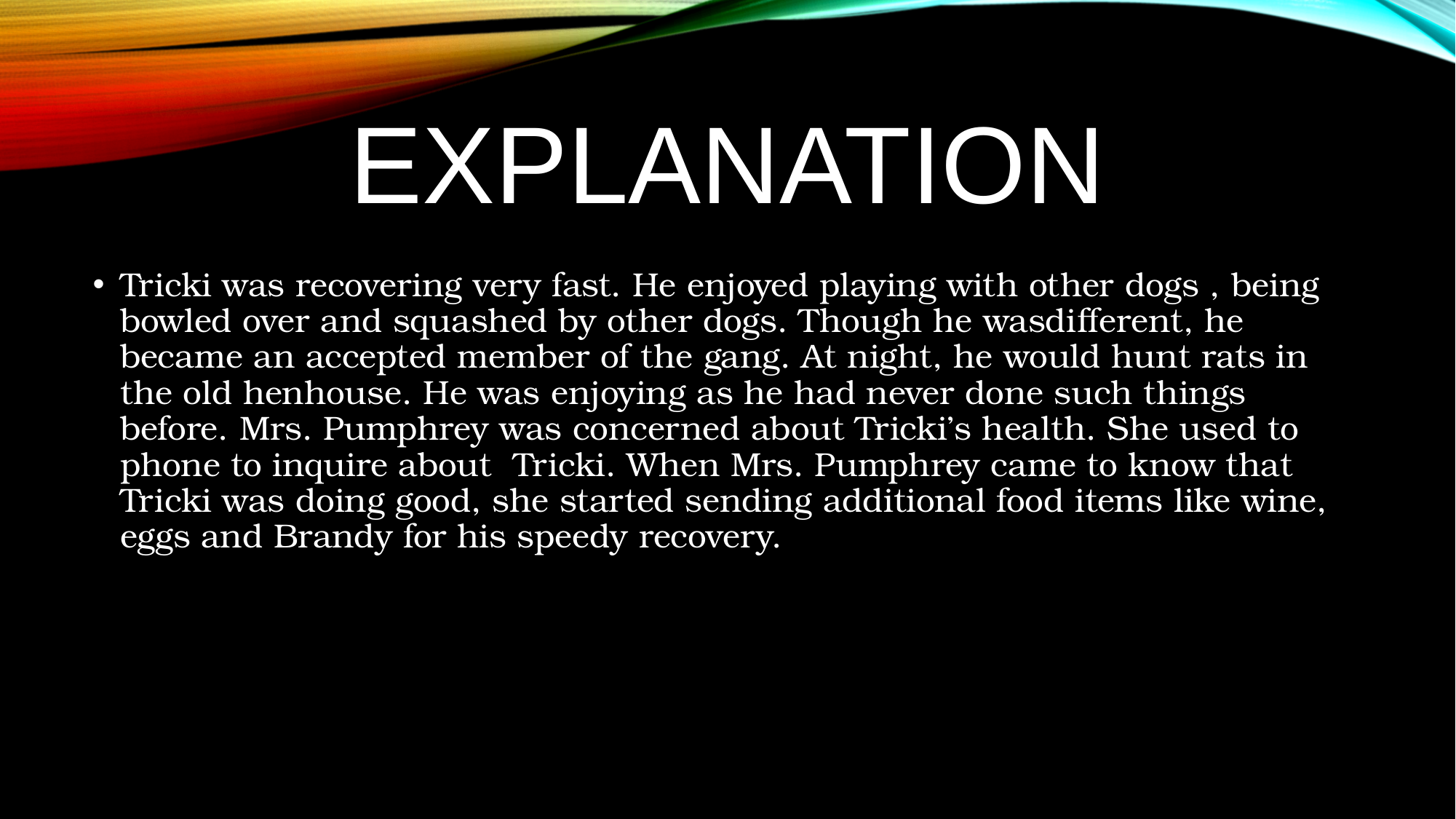

# explanation
Tricki was recovering very fast. He enjoyed playing with other dogs , being bowled over and squashed by other dogs. Though he wasdifferent, he became an accepted member of the gang. At night, he would hunt rats in the old henhouse. He was enjoying as he had never done such things before. Mrs. Pumphrey was concerned about Tricki’s health. She used to phone to inquire about  Tricki. When Mrs. Pumphrey came to know that  Tricki was doing good, she started sending additional food items like wine, eggs and Brandy for his speedy recovery.